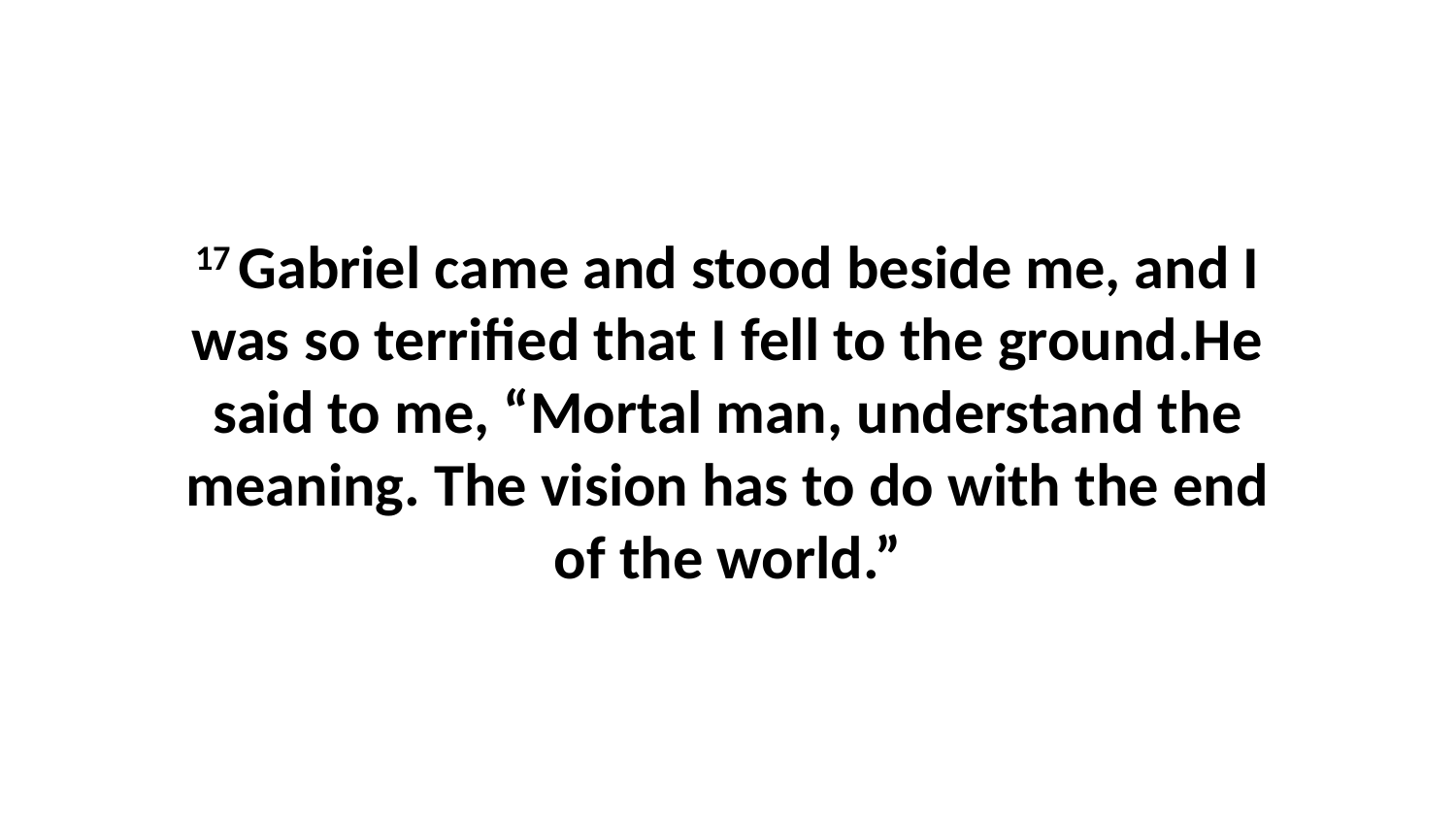

17 Gabriel came and stood beside me, and I was so terrified that I fell to the ground.He said to me, “Mortal man, understand the meaning. The vision has to do with the end of the world.”